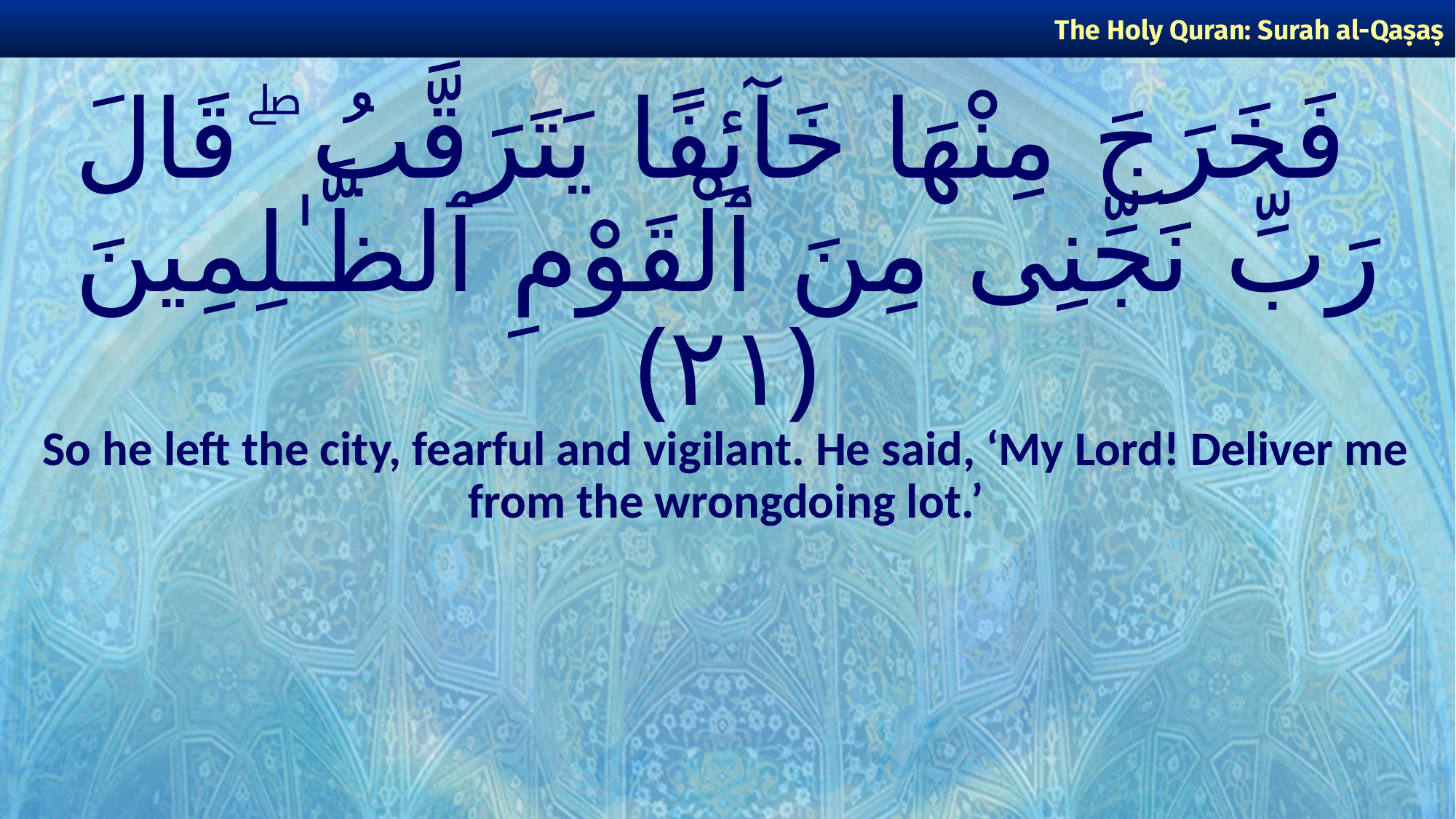

The Holy Quran: Surah al-Qaṣaṣ
# فَخَرَجَ مِنْهَا خَآئِفًا يَتَرَقَّبُ ۖ قَالَ رَبِّ نَجِّنِى مِنَ ٱلْقَوْمِ ٱلظَّـٰلِمِينَ ﴿٢١﴾
So he left the city, fearful and vigilant. He said, ‘My Lord! Deliver me from the wrongdoing lot.’